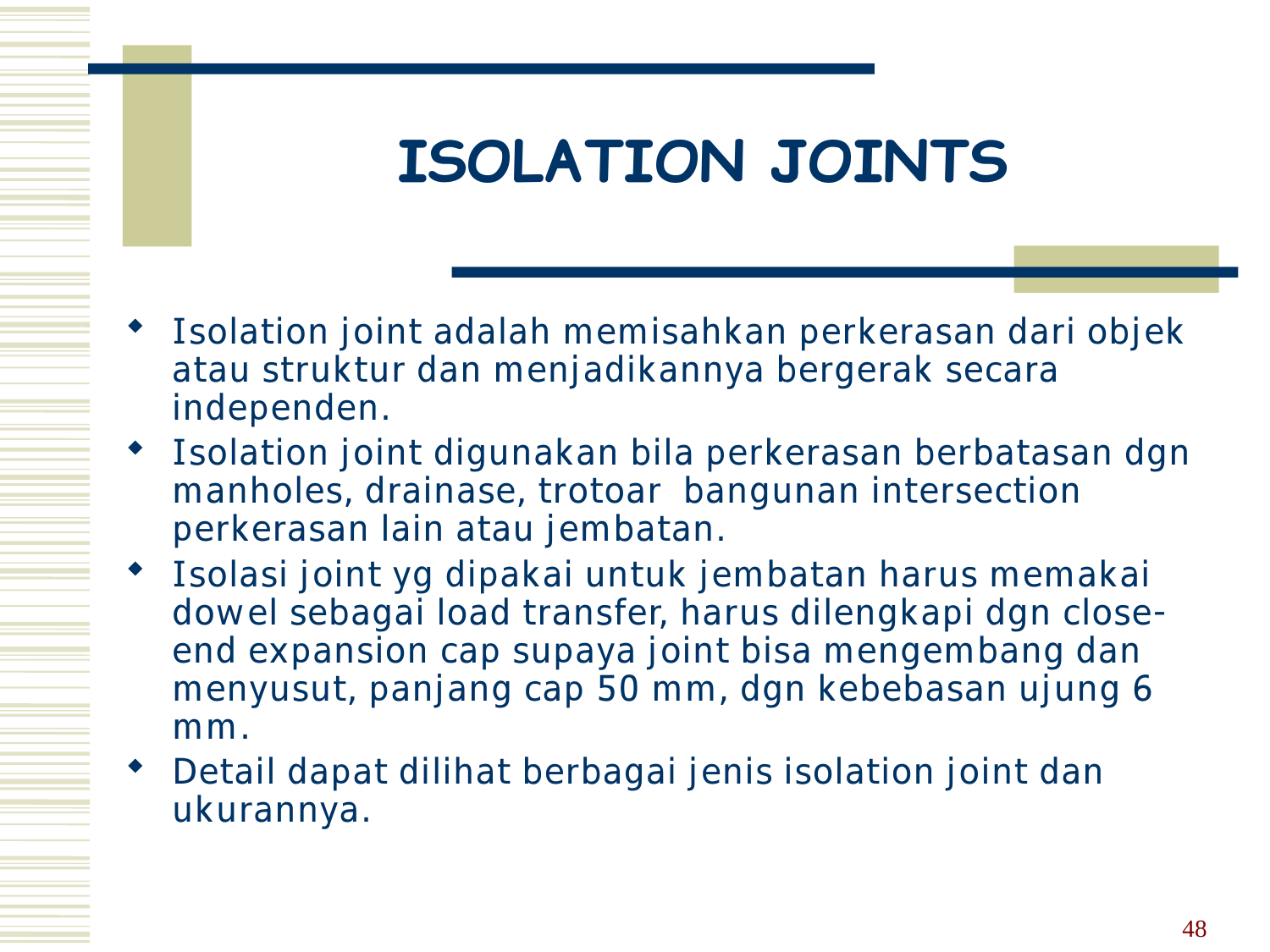

# ISOLATION JOINTS
Isolation joint adalah memisahkan perkerasan dari objek atau struktur dan menjadikannya bergerak secara independen.
Isolation joint digunakan bila perkerasan berbatasan dgn manholes, drainase, trotoar  bangunan intersection perkerasan lain atau jembatan.
Isolasi joint yg dipakai untuk jembatan harus memakai dowel sebagai load transfer, harus dilengkapi dgn close-end expansion cap supaya joint bisa mengembang dan menyusut, panjang cap 50 mm, dgn kebebasan ujung 6 mm.
Detail dapat dilihat berbagai jenis isolation joint dan ukurannya.
48